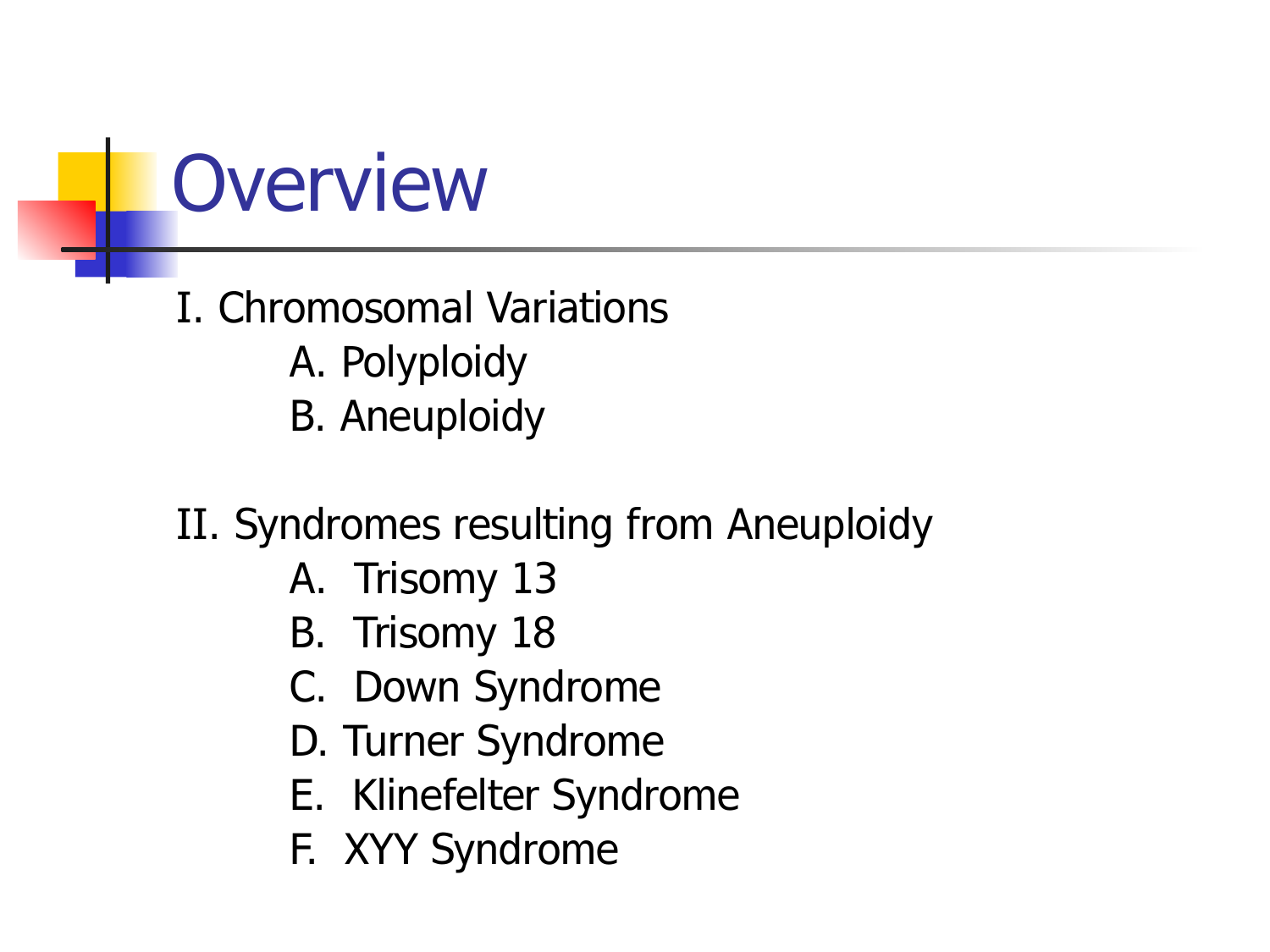

# Overview
I. Chromosomal Variations
	A. Polyploidy
	B. Aneuploidy

II. Syndromes resulting from Aneuploidy
	A.  Trisomy 13
	B.  Trisomy 18
	C.  Down Syndrome
	D. Turner Syndrome
	E.  Klinefelter Syndrome
	F.  XYY Syndrome